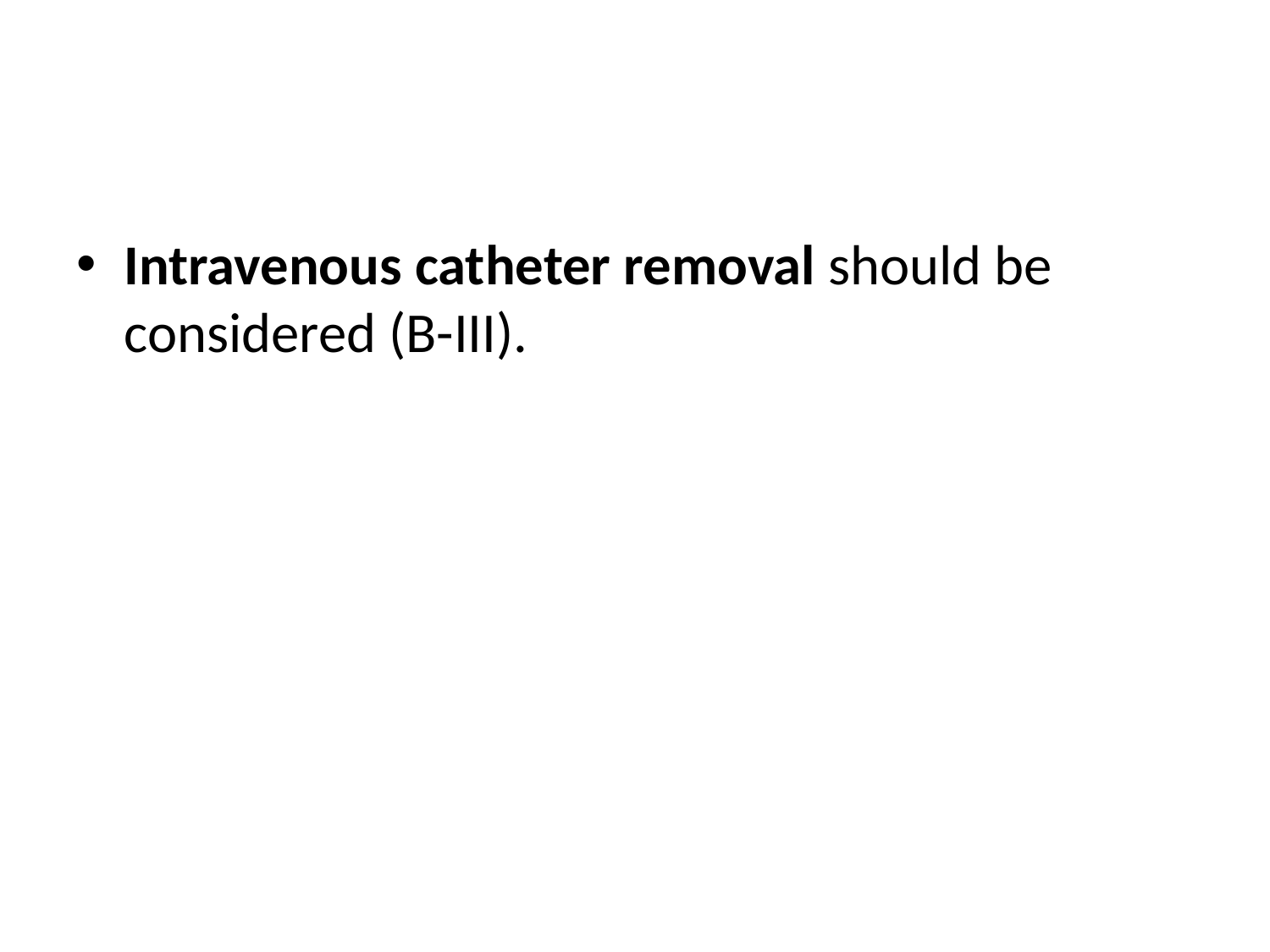

#
Intravenous catheter removal should be considered (B-III).